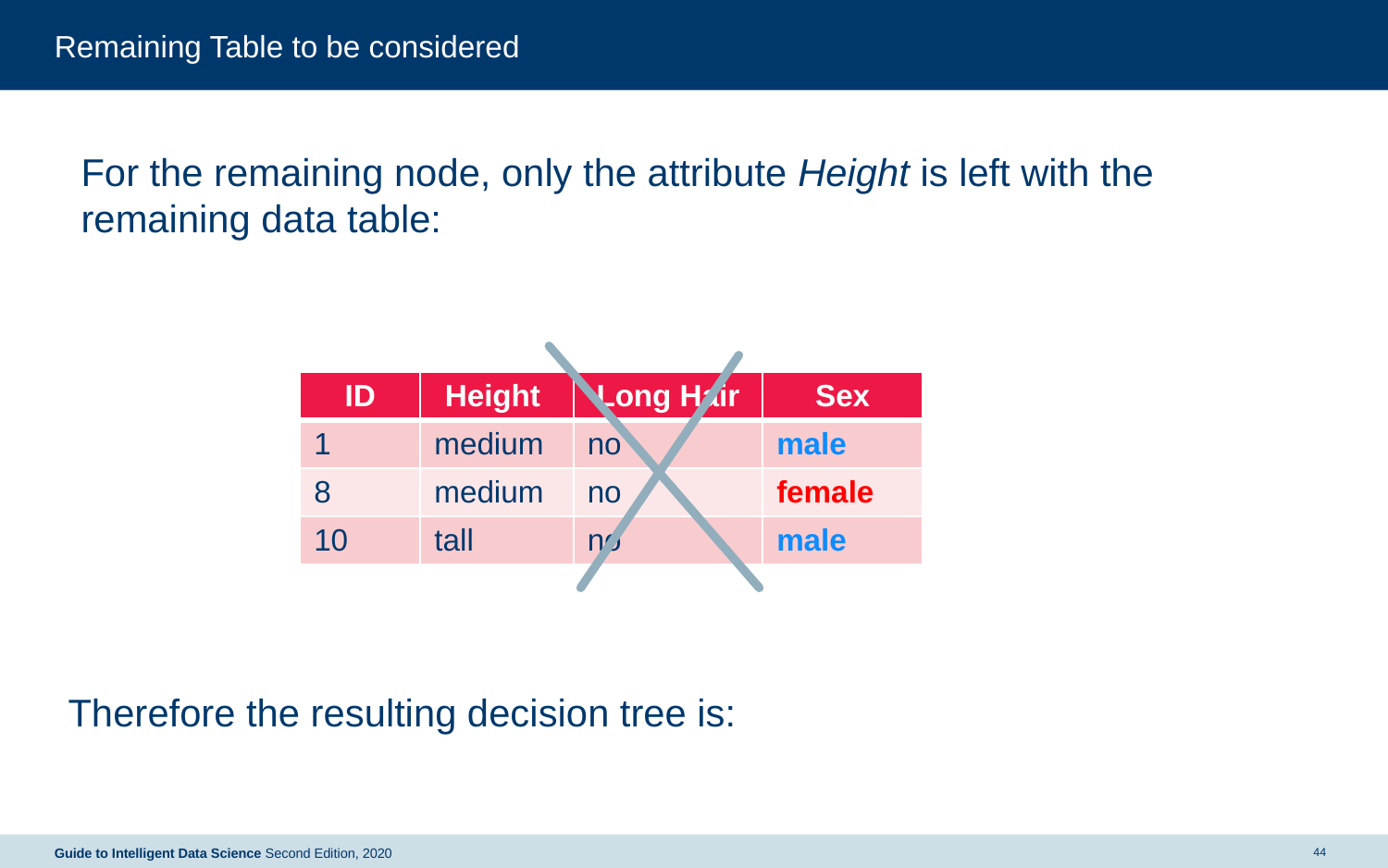

# Remaining Table to be considered
For the remaining node, only the attribute Height is left with the
remaining data table:
| ID | Height | Long Hair | Sex |
| --- | --- | --- | --- |
| 1 | medium | no | male |
| 8 | medium | no | female |
| 10 | tall | no | male |
Therefore the resulting decision tree is:
44